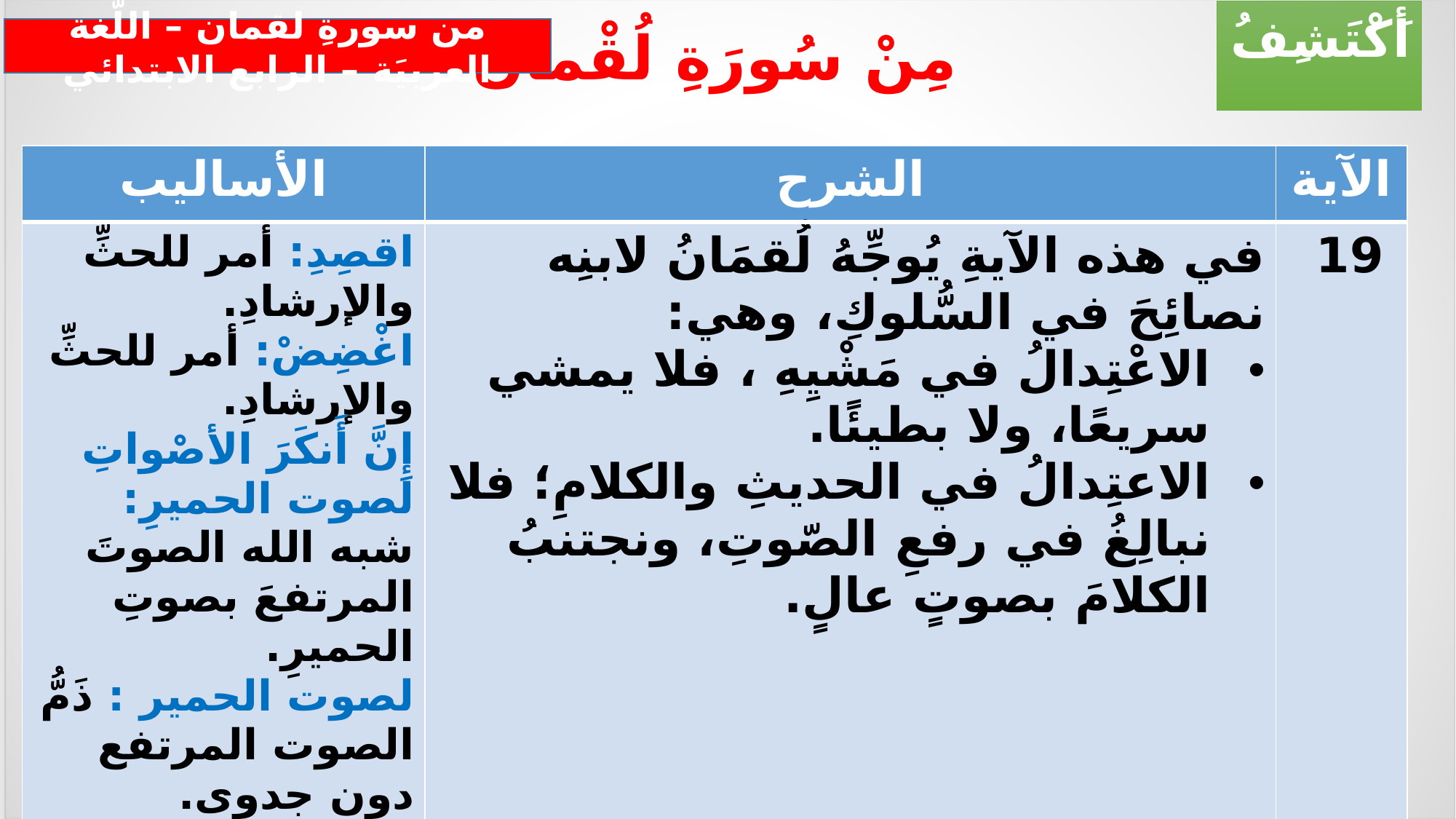

أَكْتَشِفُ
مِنْ سُورَةِ لُقْمان

من سورةِ لقمان – اللّغة العربيَة – الرابع الابتدائي
| الأساليب | الشرح | الآية |
| --- | --- | --- |
| اقصِدِ: أمر للحثِّ والإرشادِ. اغْضِضْ: أمر للحثِّ والإرشادِ. إِنَّ أَنكَرَ الأصْواتِ لصوت الحميرِ: شبه الله الصوتَ المرتفعَ بصوتِ الحميرِ. لصوت الحمير : ذَمُّ الصوت المرتفع دون جدوى. | في هذه الآيةِ يُوجِّهُ لُقمَانُ لابنِه نصائِحَ في السُّلوكِ، وهي: الاعْتِدالُ في مَشْيِهِ ، فلا يمشي سريعًا، ولا بطيئًا. الاعتِدالُ في الحديثِ والكلامِ؛ فلا نبالِغُ في رفعِ الصّوتِ، ونجتنبُ الكلامَ بصوتٍ عالٍ. | 19 |